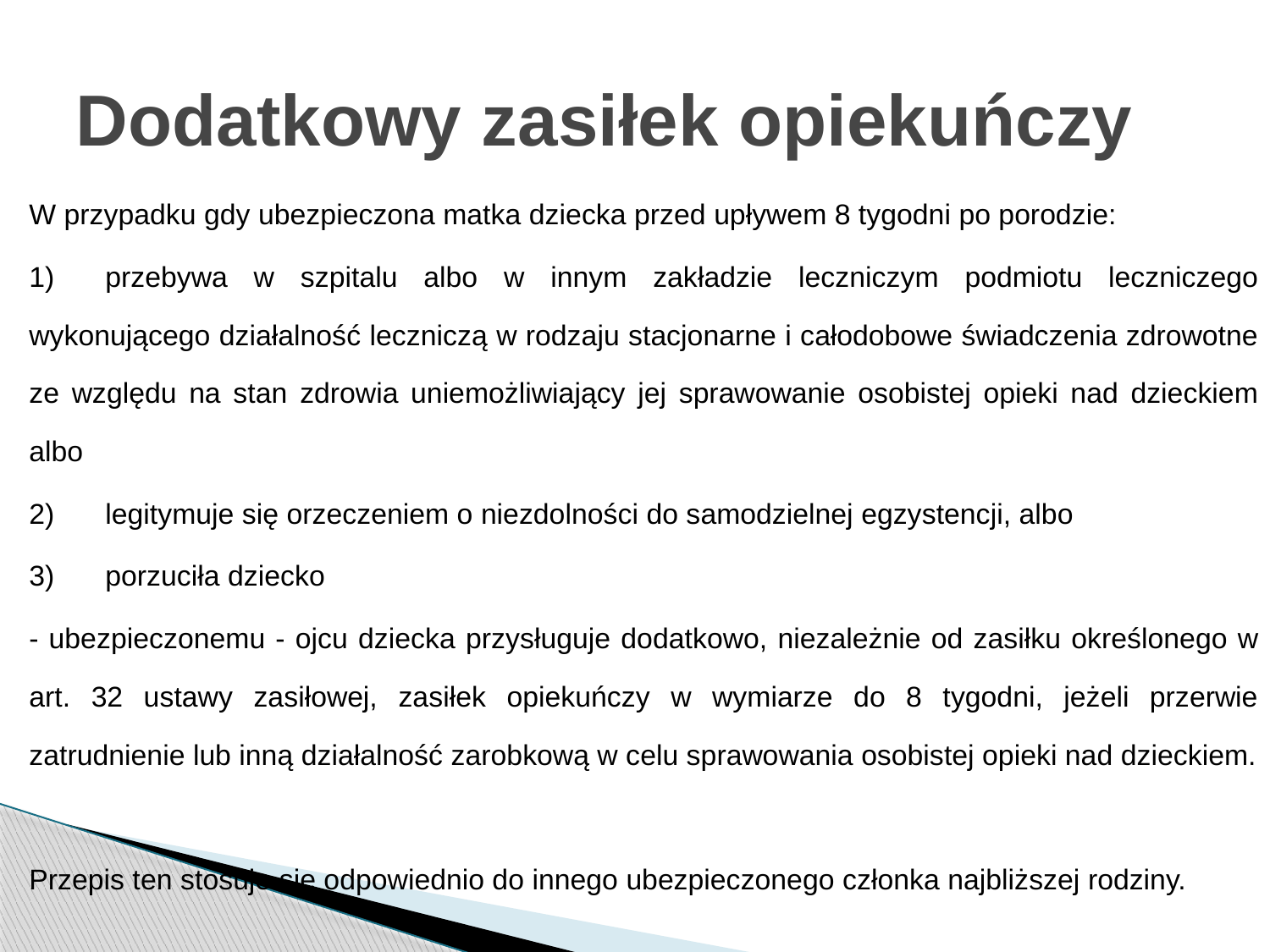

# Dodatkowy zasiłek opiekuńczy
W przypadku gdy ubezpieczona matka dziecka przed upływem 8 tygodni po porodzie:
1)	przebywa w szpitalu albo w innym zakładzie leczniczym podmiotu leczniczego wykonującego działalność leczniczą w rodzaju stacjonarne i całodobowe świadczenia zdrowotne ze względu na stan zdrowia uniemożliwiający jej sprawowanie osobistej opieki nad dzieckiem albo
2)	legitymuje się orzeczeniem o niezdolności do samodzielnej egzystencji, albo
3)	porzuciła dziecko
- ubezpieczonemu - ojcu dziecka przysługuje dodatkowo, niezależnie od zasiłku określonego w art. 32 ustawy zasiłowej, zasiłek opiekuńczy w wymiarze do 8 tygodni, jeżeli przerwie zatrudnienie lub inną działalność zarobkową w celu sprawowania osobistej opieki nad dzieckiem.

Przepis ten stosuje się odpowiednio do innego ubezpieczonego członka najbliższej rodziny.